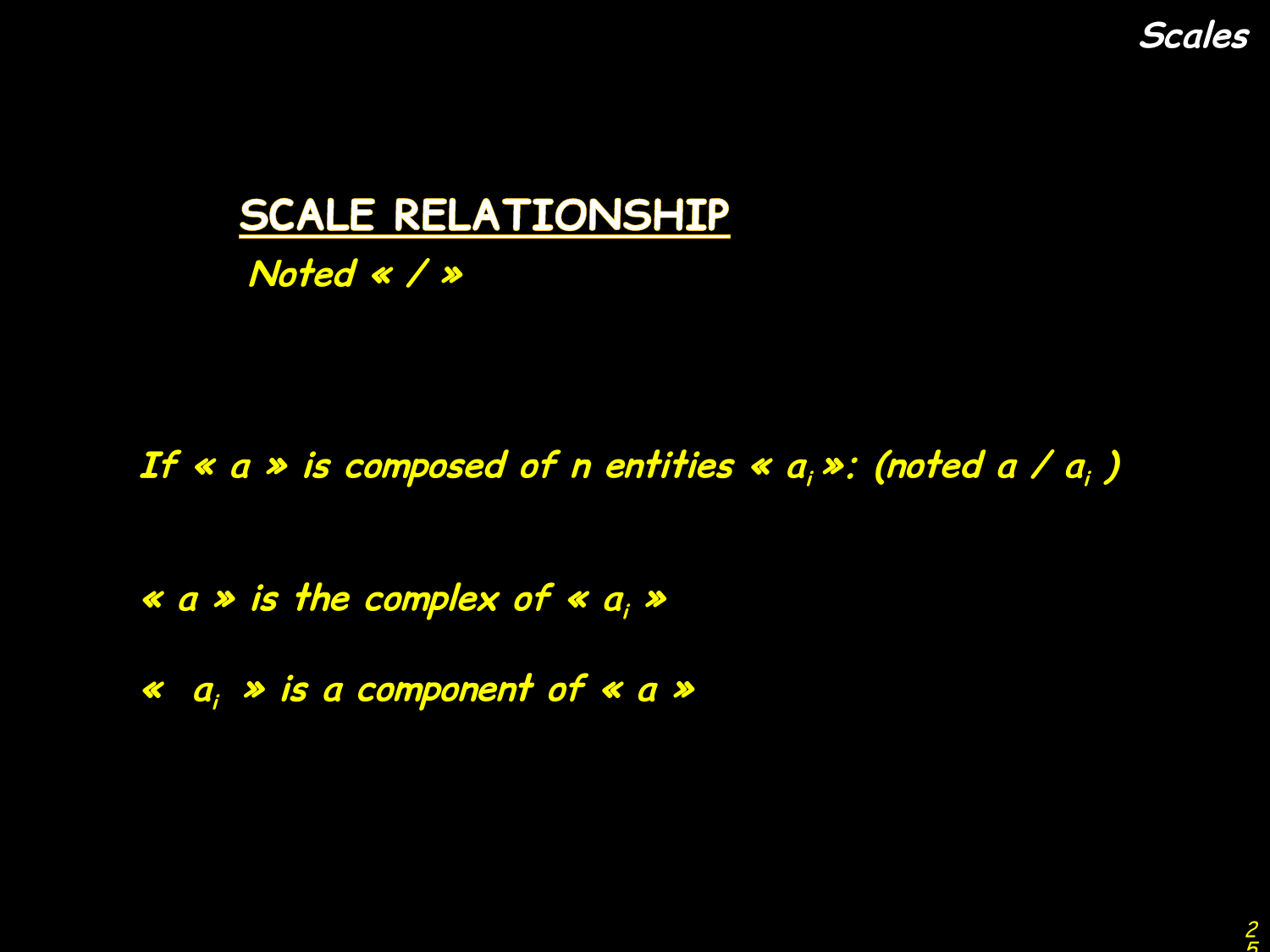

Scales
Scale relationship
Noted « / »
If « a » is composed of n entities « ai »: (noted a / ai )

« a » is the complex of « ai »

«  ai  » is a component of « a »
25